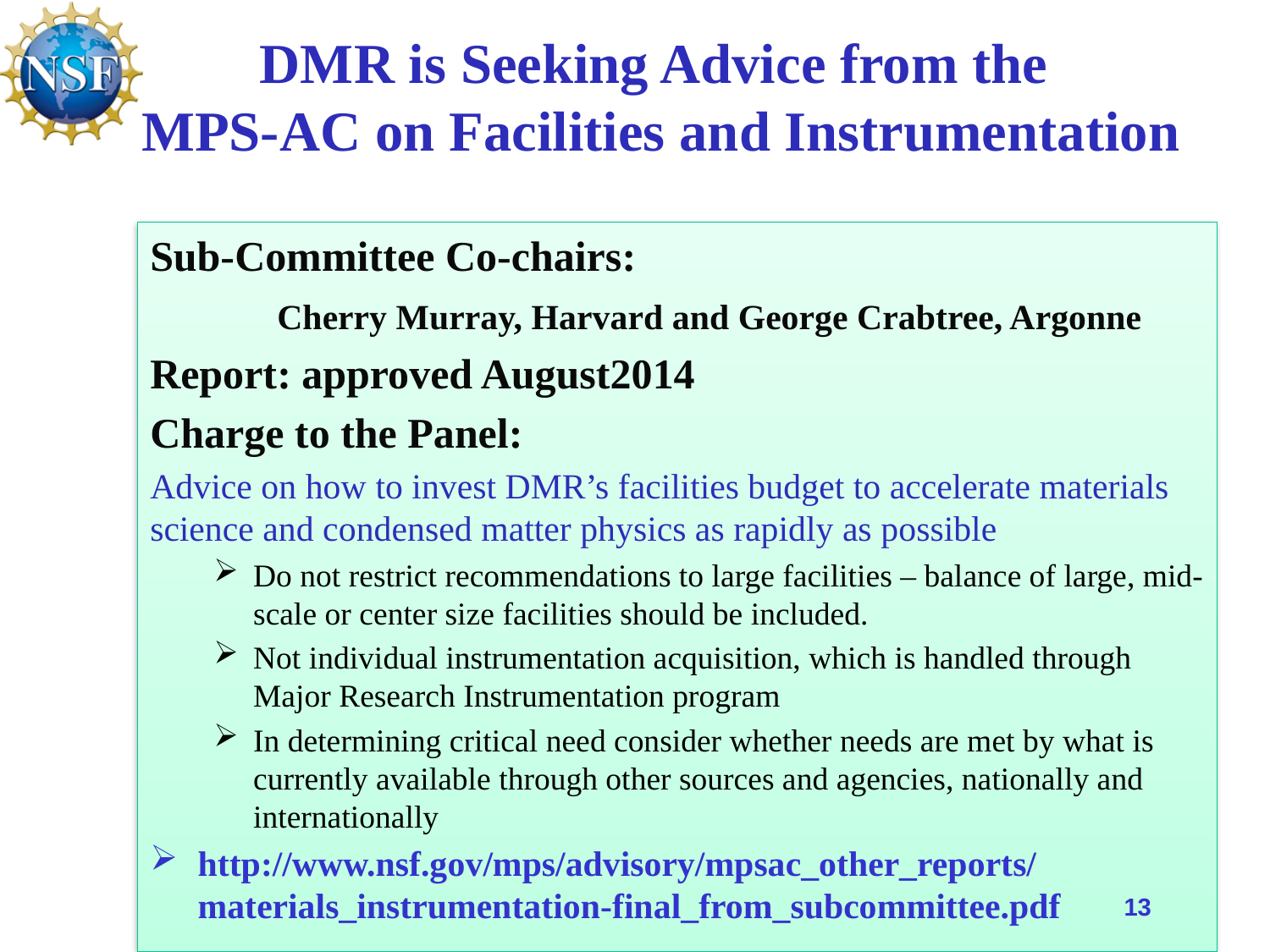

# DMR is Seeking Advice from the MPS-AC on Facilities and Instrumentation
Sub-Committee Co-chairs:
	Cherry Murray, Harvard and George Crabtree, Argonne
Report: approved August2014
Charge to the Panel:
Advice on how to invest DMR’s facilities budget to accelerate materials science and condensed matter physics as rapidly as possible
Do not restrict recommendations to large facilities – balance of large, mid-scale or center size facilities should be included.
Not individual instrumentation acquisition, which is handled through Major Research Instrumentation program
In determining critical need consider whether needs are met by what is currently available through other sources and agencies, nationally and internationally
http://www.nsf.gov/mps/advisory/mpsac_other_reports/materials_instrumentation-final_from_subcommittee.pdf

13